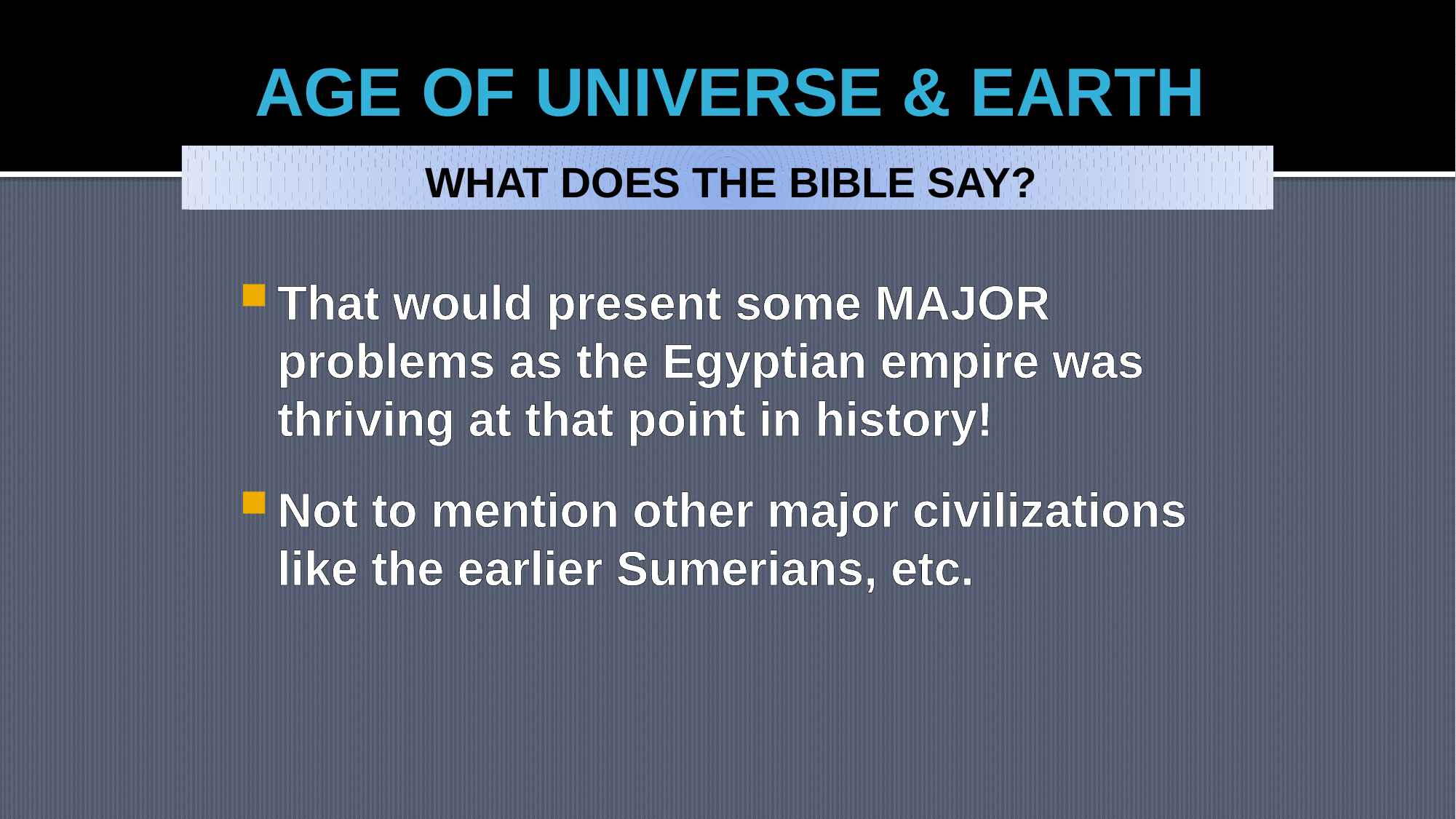

# AGE OF UNIVERSE & EARTH
WHAT DOES THE BIBLE SAY?

That would present some MAJOR problems as the Egyptian empire was thriving at that point in history!

Not to mention other major civilizations like the earlier Sumerians, etc.